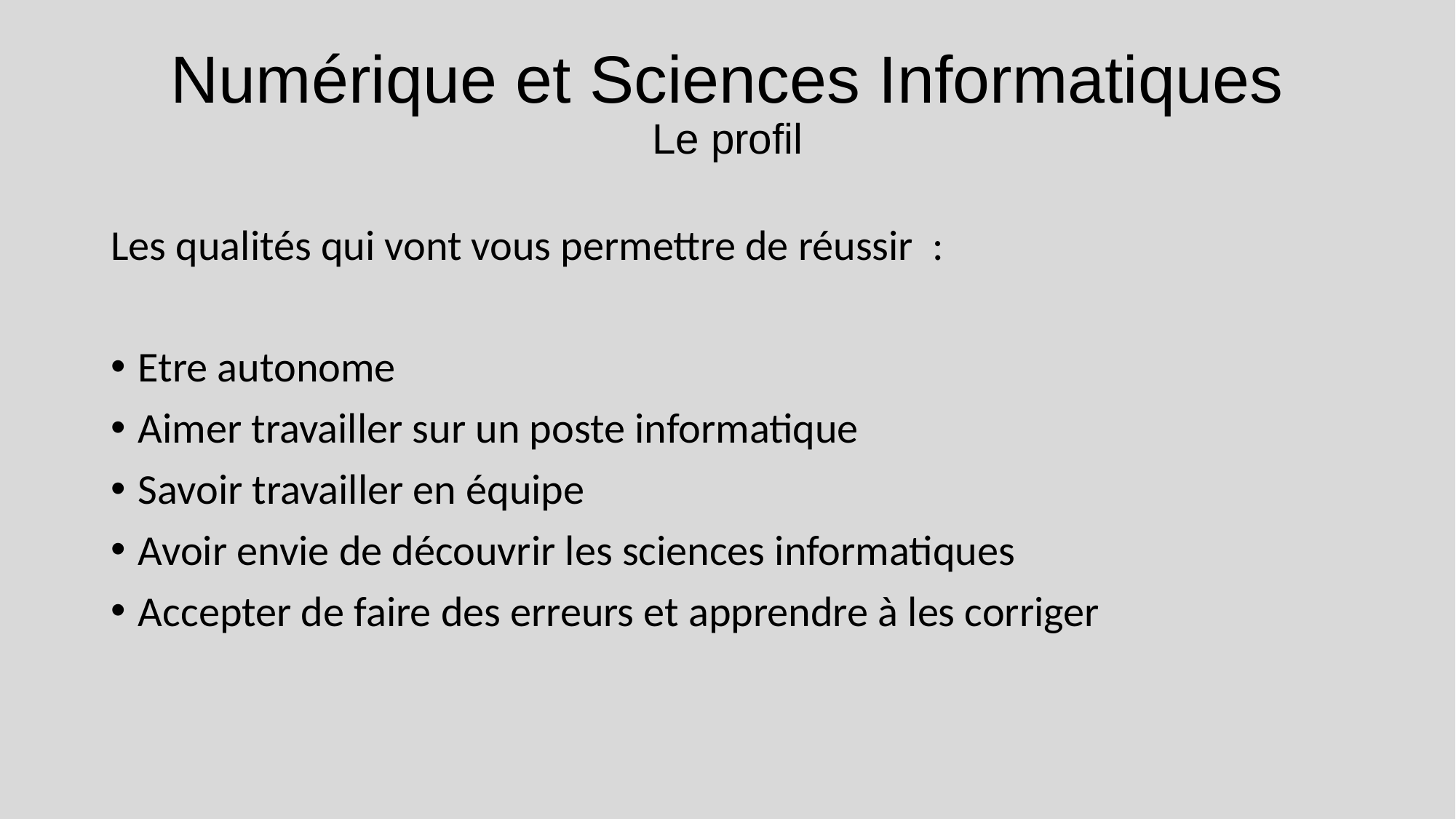

# Numérique et Sciences Informatiques Le profil
Les qualités qui vont vous permettre de réussir  :

Etre autonome
Aimer travailler sur un poste informatique
Savoir travailler en équipe
Avoir envie de découvrir les sciences informatiques
Accepter de faire des erreurs et apprendre à les corriger